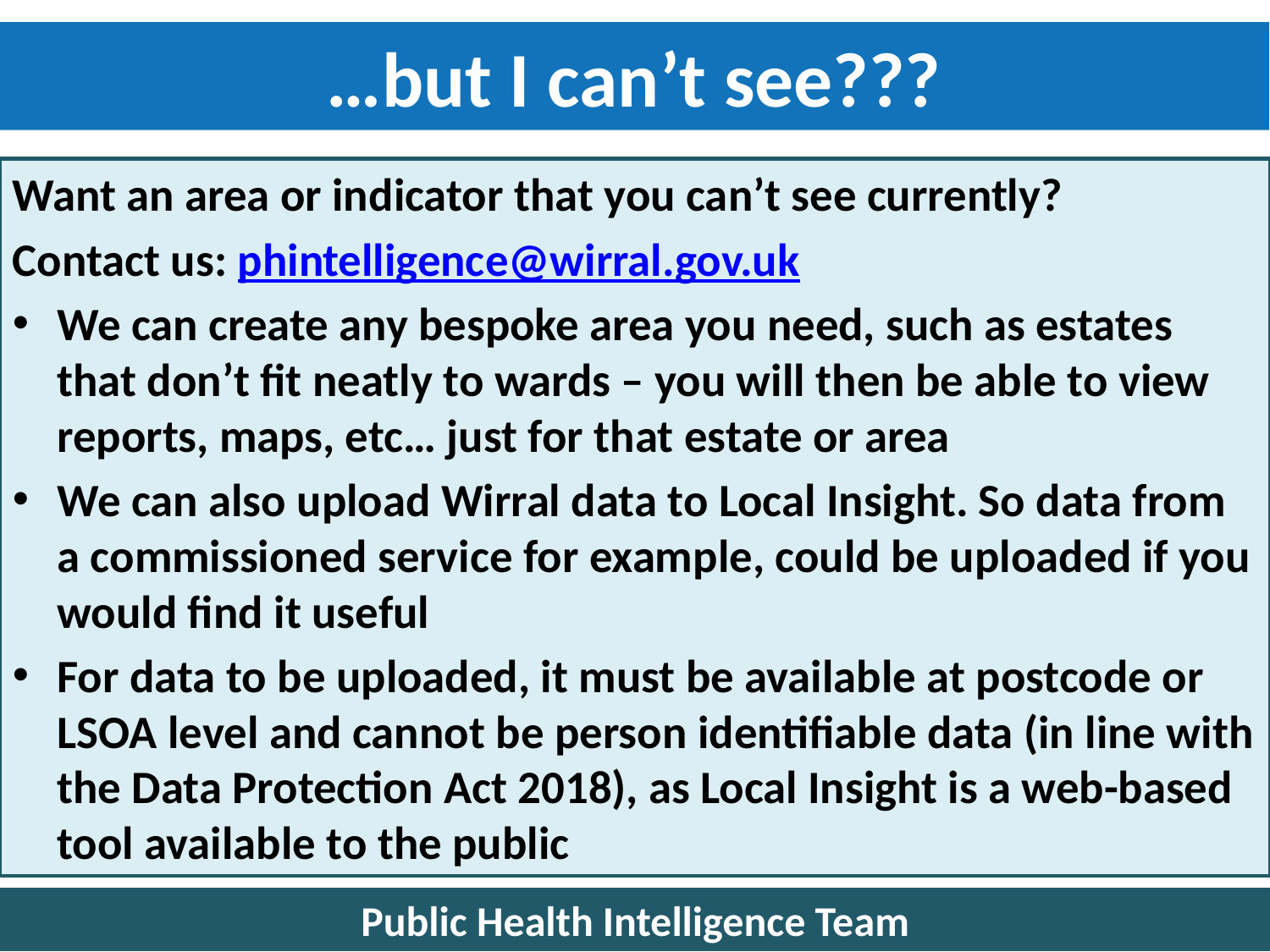

…but I can’t see???
Want an area or indicator that you can’t see currently?
Contact us: phintelligence@wirral.gov.uk
We can create any bespoke area you need, such as estates that don’t fit neatly to wards – you will then be able to view reports, maps, etc… just for that estate or area
We can also upload Wirral data to Local Insight. So data from a commissioned service for example, could be uploaded if you would find it useful
For data to be uploaded, it must be available at postcode or LSOA level and cannot be person identifiable data (in line with the Data Protection Act 2018), as Local Insight is a web-based tool available to the public
Public Health Intelligence Team